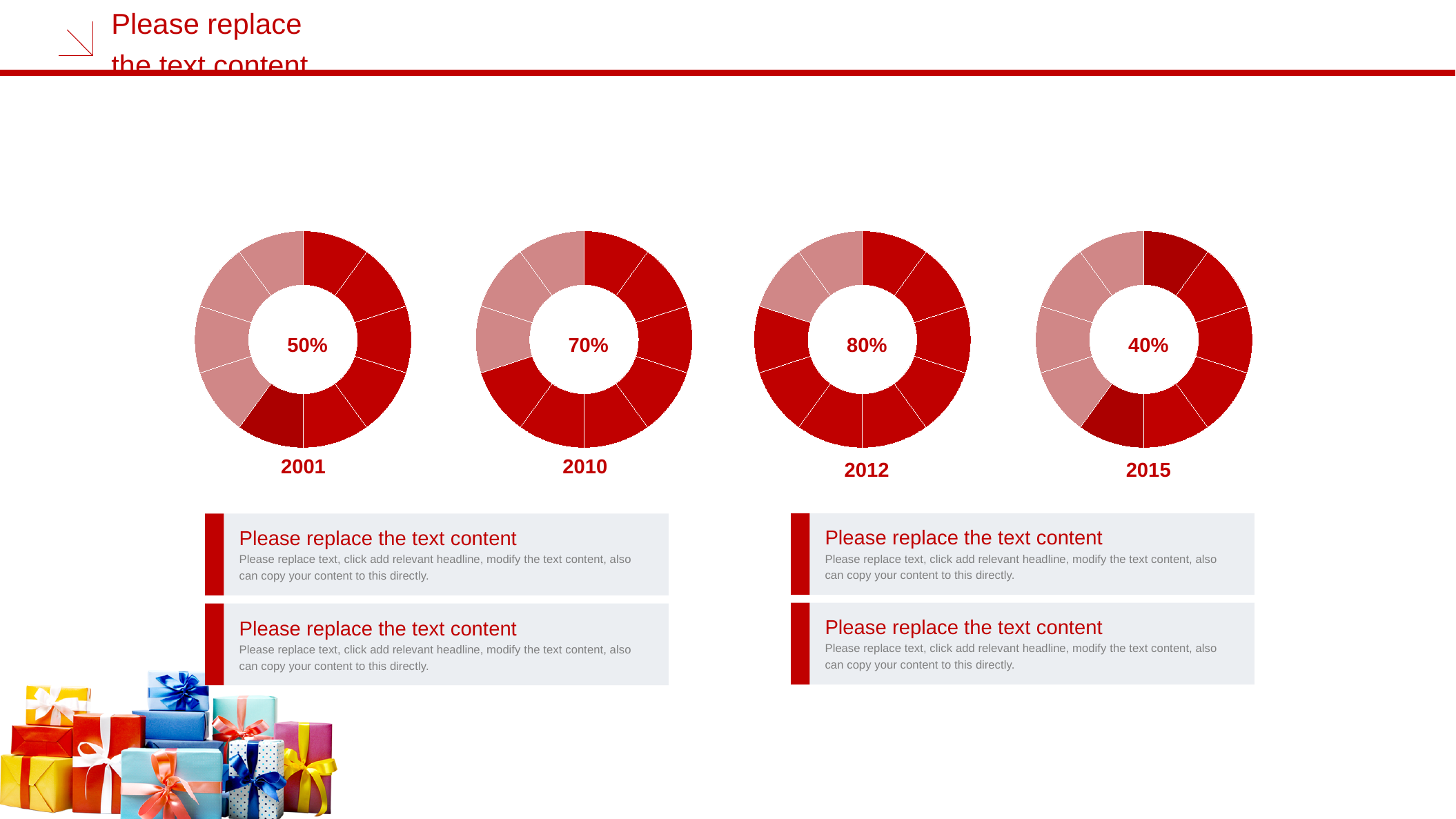

Please replace the text content

### Chart

| Category |  |
|---|---|

### Chart

| Category |  |
|---|---|

### Chart

| Category |  |
|---|---|

### Chart

| Category |  |
|---|---|
50%
70%
80%
40%
2001
2010
2012
2015

Please replace the text content
Please replace text, click add relevant headline, modify the text content, also can copy your content to this directly.
Please replace the text content
Please replace text, click add relevant headline, modify the text content, also can copy your content to this directly.

Please replace the text content
Please replace text, click add relevant headline, modify the text content, also can copy your content to this directly.
Please replace the text content
Please replace text, click add relevant headline, modify the text content, also can copy your content to this directly.